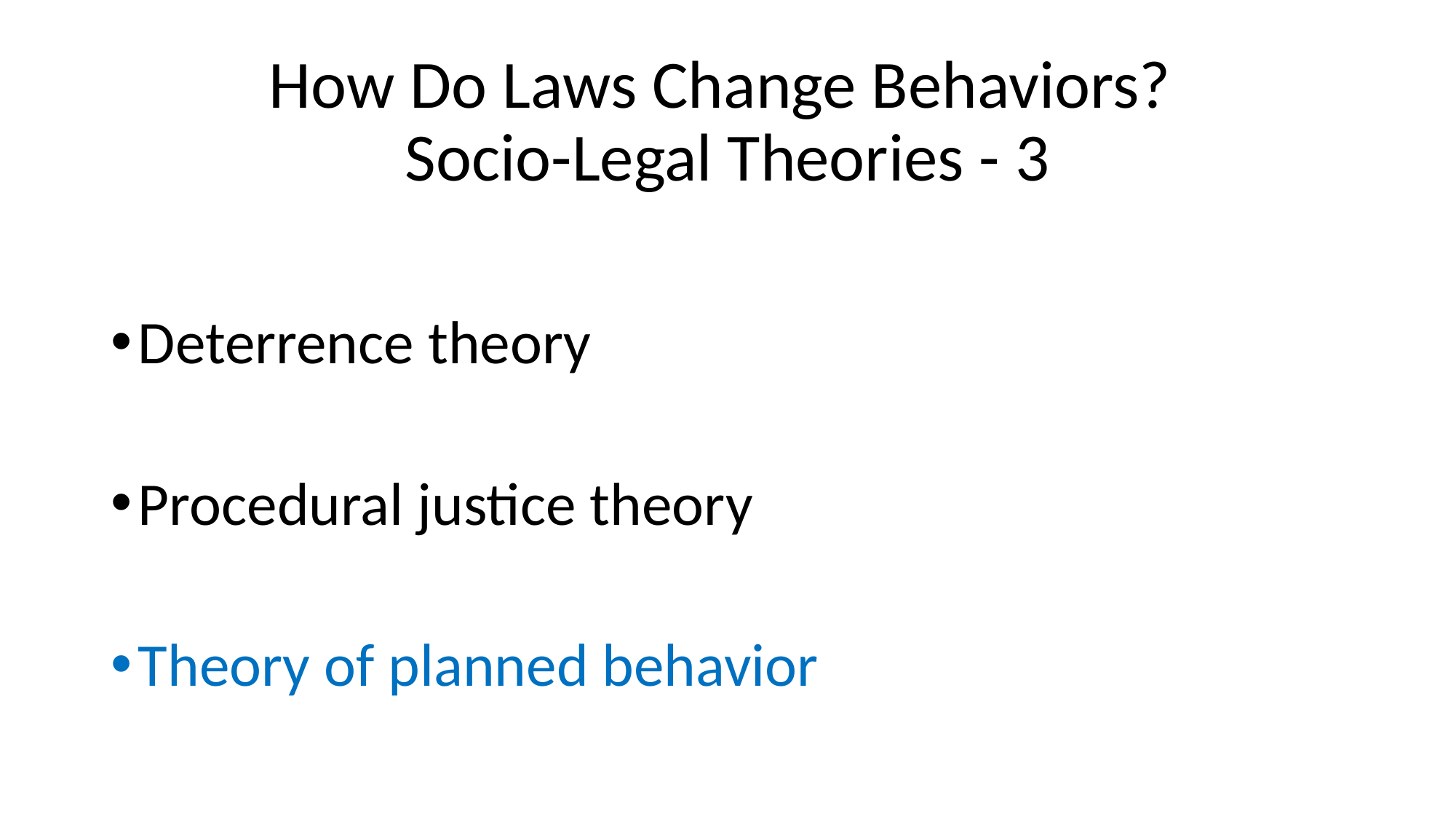

# How Do Laws Change Behaviors? Socio-Legal Theories - 3

Deterrence theory

Procedural justice theory

Theory of planned behavior